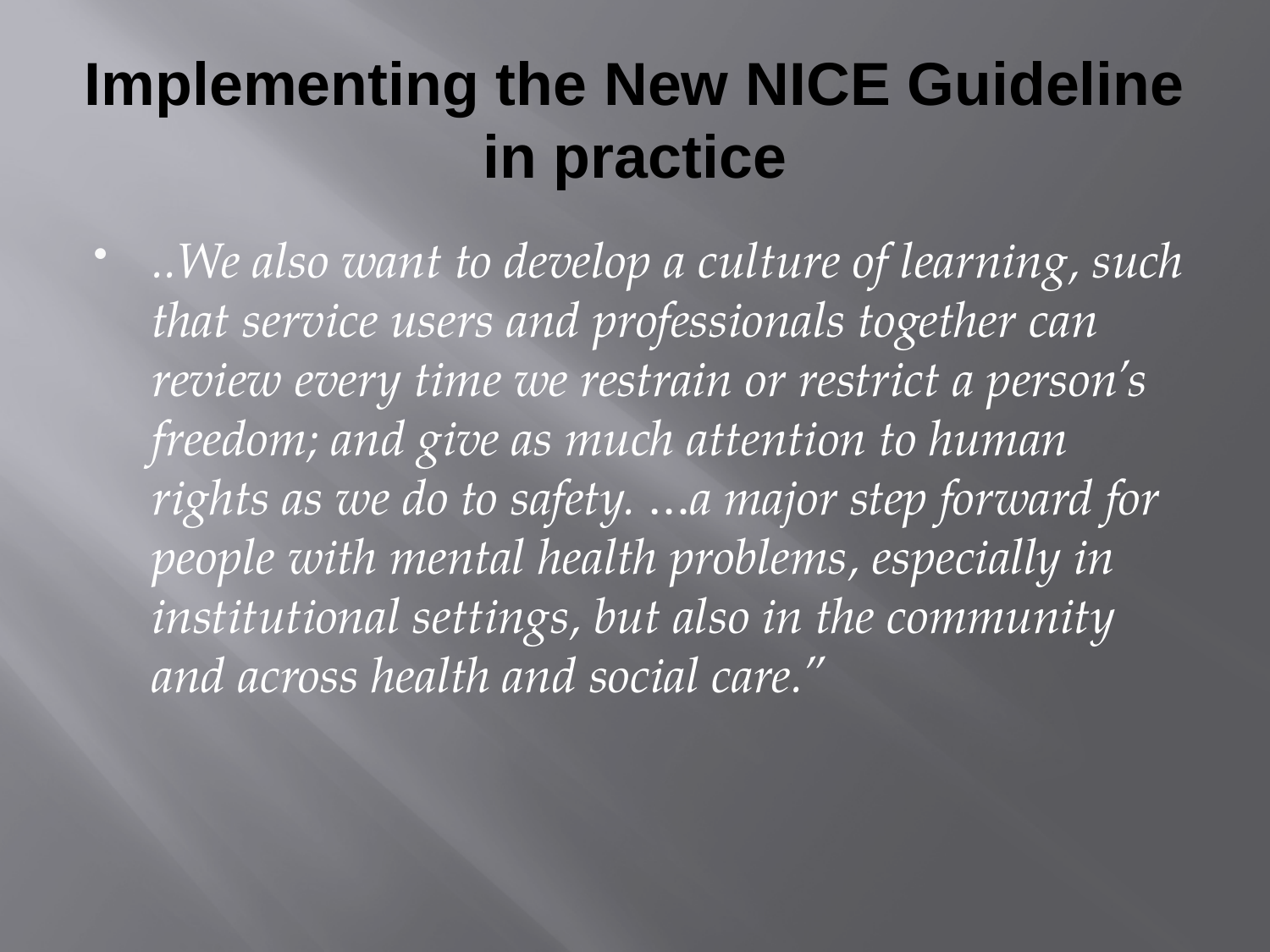

# Implementing the New NICE Guideline in practice
..We also want to develop a culture of learning, such that service users and professionals together can review every time we restrain or restrict a person’s freedom; and give as much attention to human rights as we do to safety. …a major step forward for people with mental health problems, especially in institutional settings, but also in the community and across health and social care.”